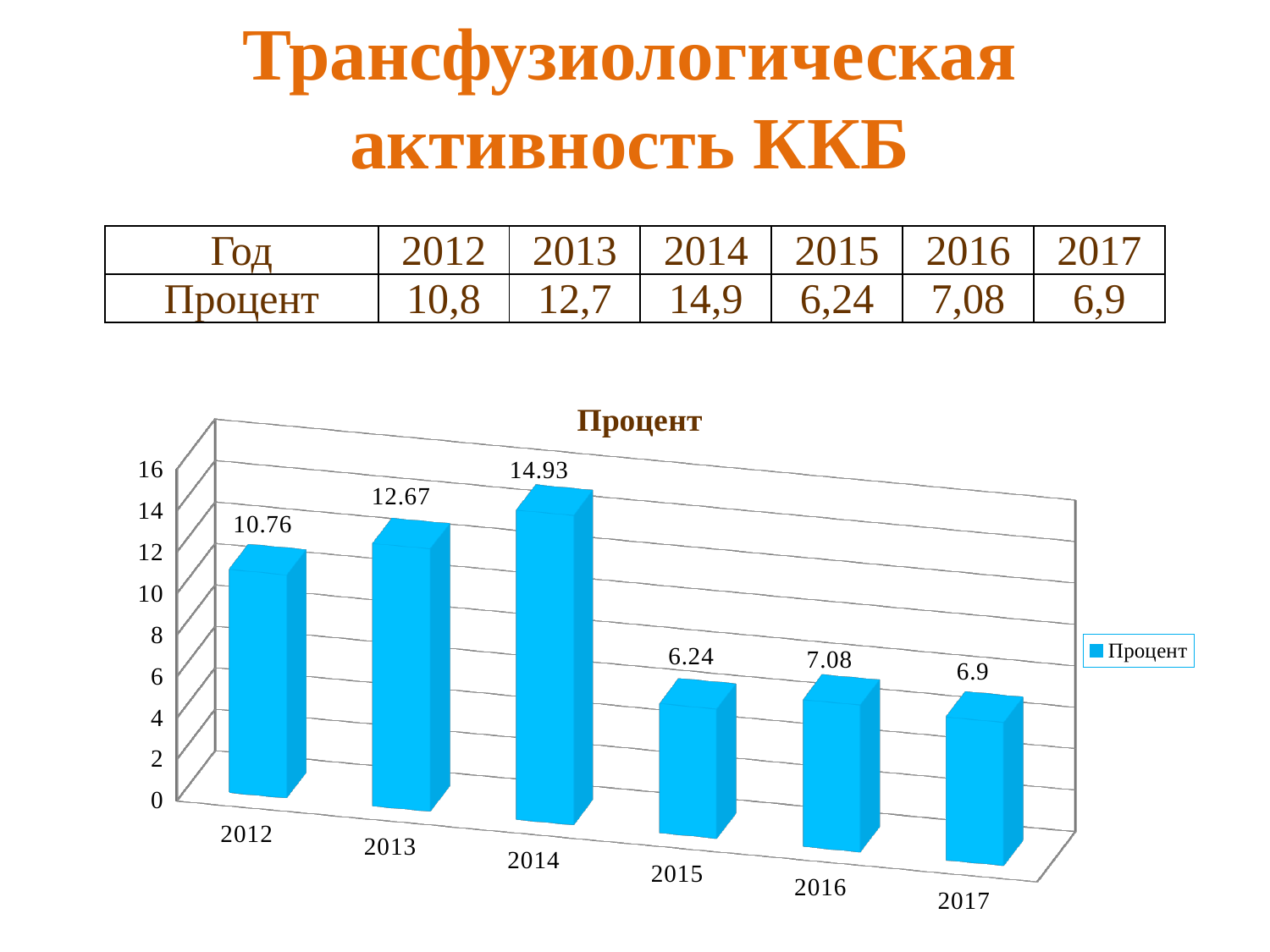

# Трансфузиологическая активность ККБ
| Год | 2012 | 2013 | 2014 | 2015 | 2016 | 2017 |
| --- | --- | --- | --- | --- | --- | --- |
| Процент | 10,8 | 12,7 | 14,9 | 6,24 | 7,08 | 6,9 |

[unsupported chart]